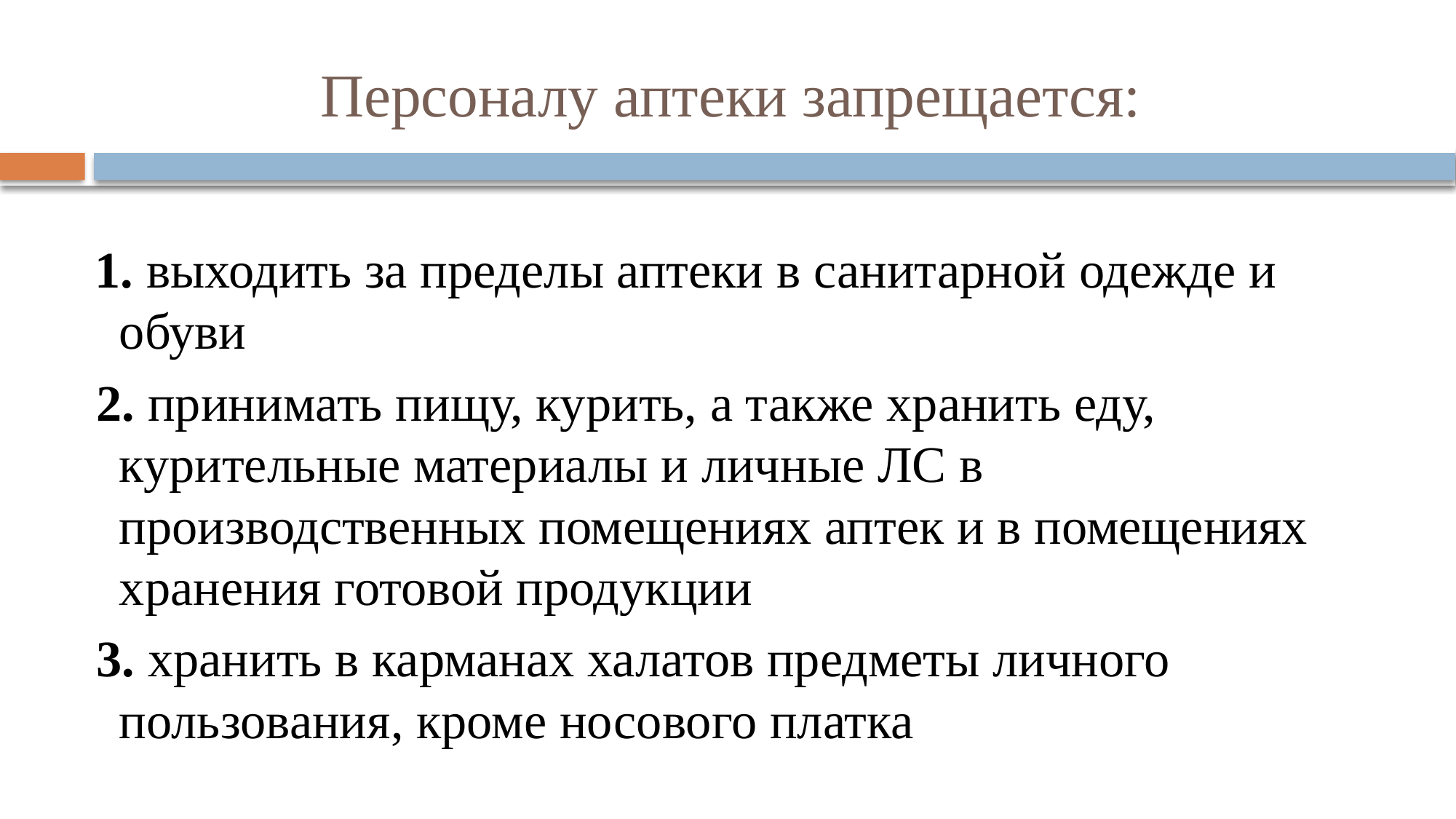

# Персоналу аптеки запрещается:
 1. выходить за пределы аптеки в санитарной одежде и обуви
 2. принимать пищу, курить, а также хранить еду, курительные материалы и личные ЛС в производственных помещениях аптек и в помещениях хранения готовой продукции
 3. хранить в карманах халатов предметы личного пользования, кроме носового платка